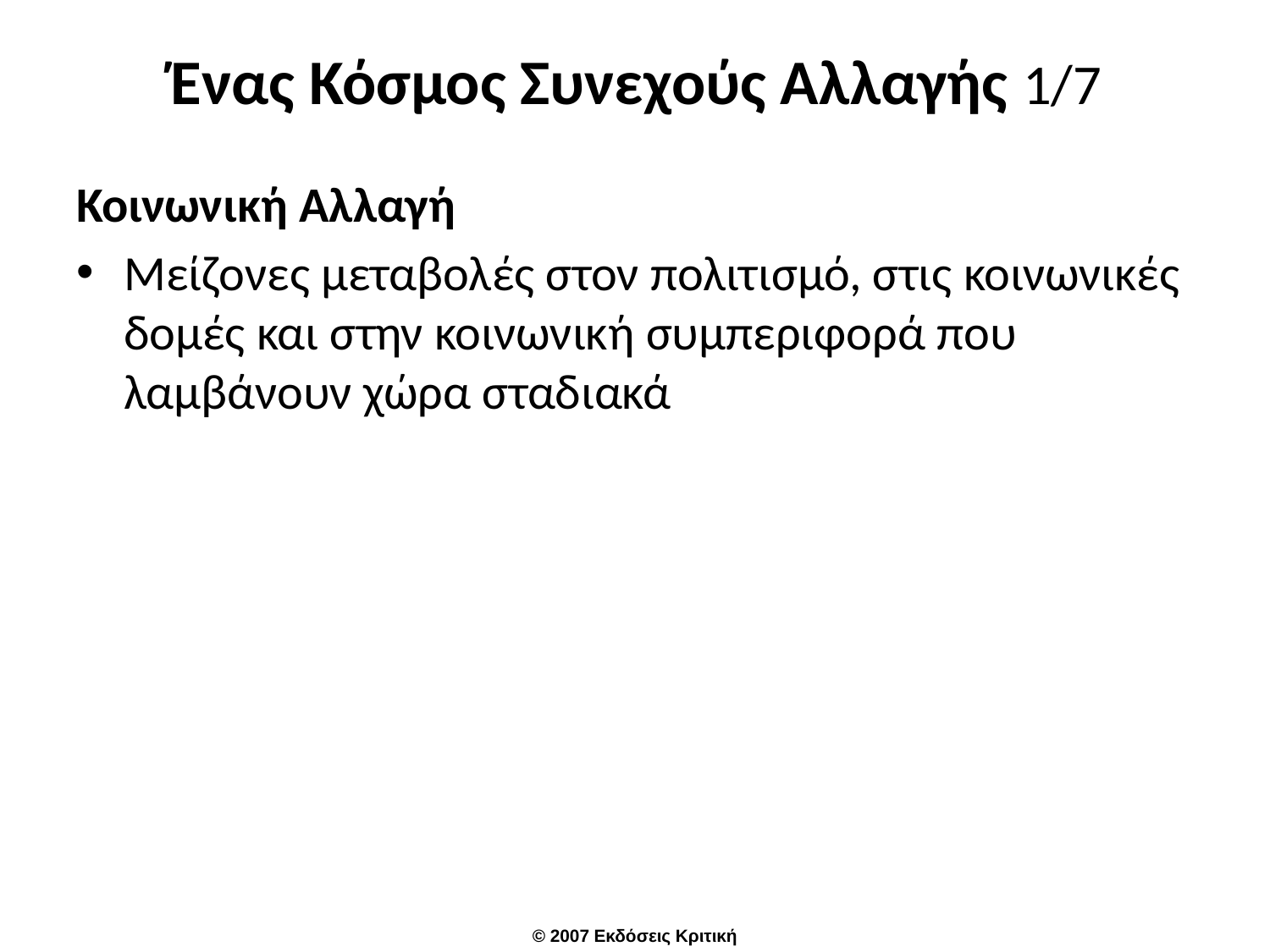

# Ένας Κόσμος Συνεχούς Αλλαγής 1/7
Κοινωνική Αλλαγή
Μείζονες μεταβολές στον πολιτισμό, στις κοινωνικές δομές και στην κοινωνική συμπεριφορά που λαμβάνουν χώρα σταδιακά